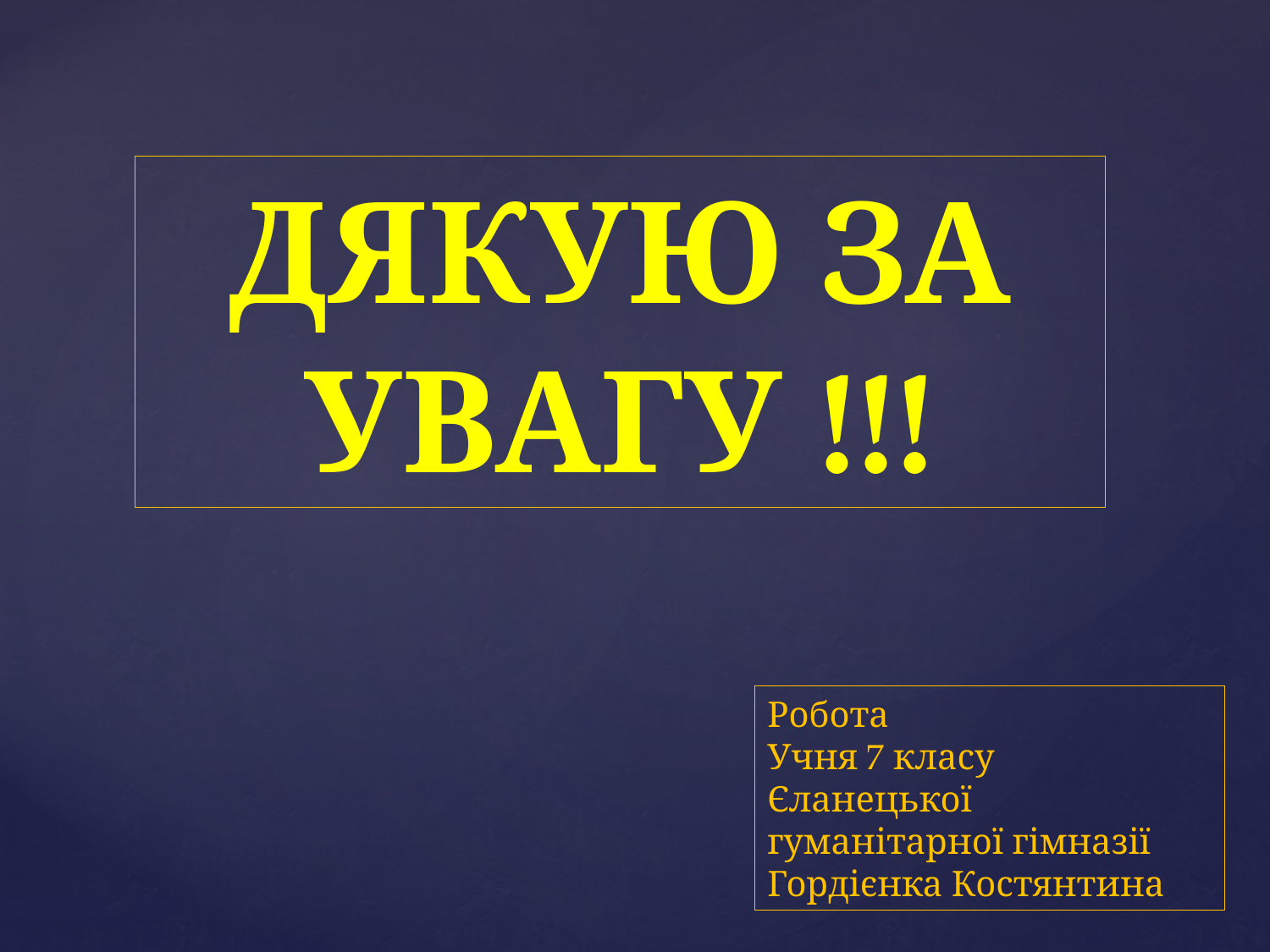

Дякую за увагу !!!
Робота
Учня 7 класу
Єланецької гуманітарної гімназії
Гордієнка Костянтина